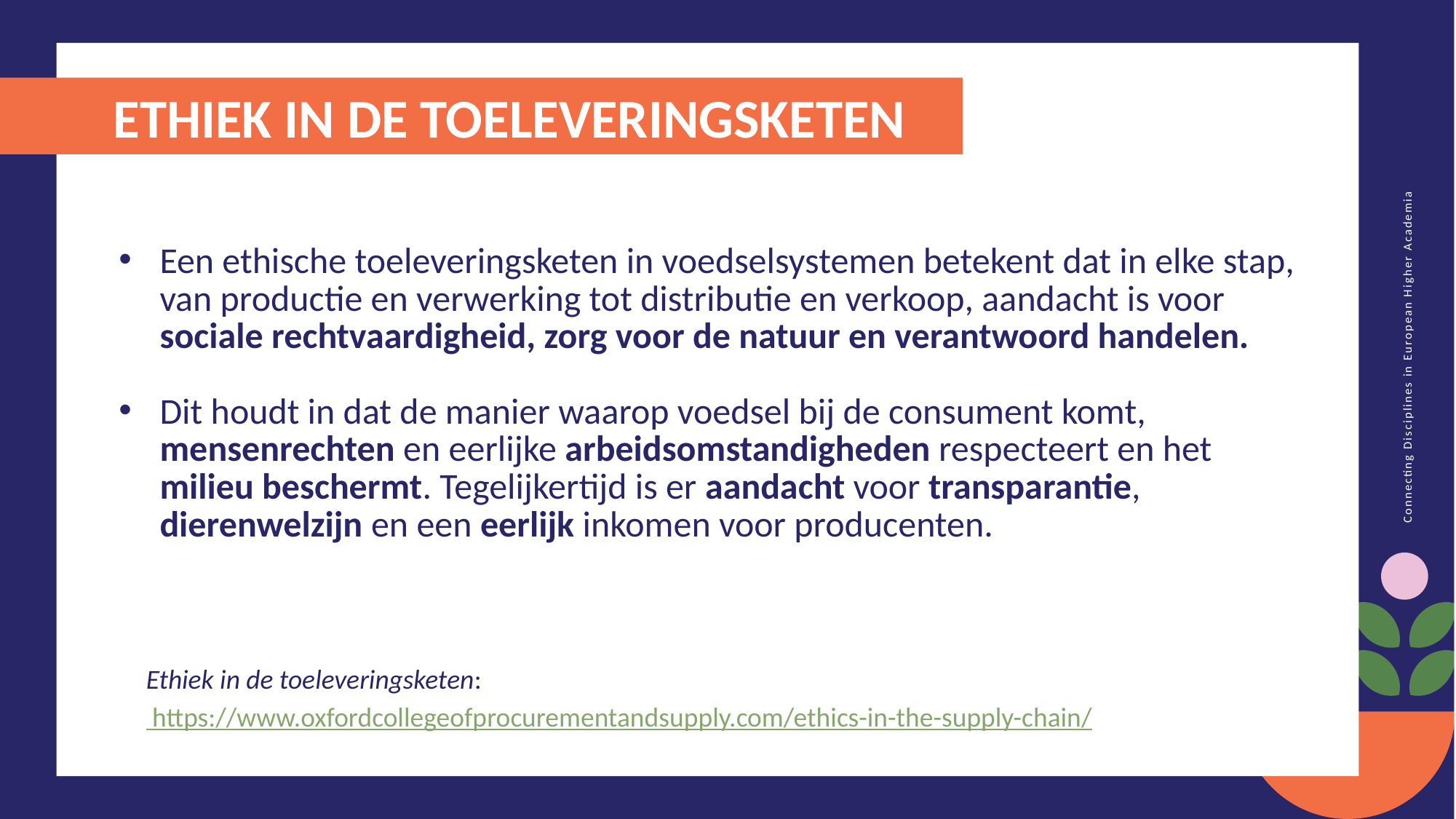

ETHIEK IN DE TOELEVERINGSKETEN
Een ethische toeleveringsketen in voedselsystemen betekent dat in elke stap, van productie en verwerking tot distributie en verkoop, aandacht is voor sociale rechtvaardigheid, zorg voor de natuur en verantwoord handelen.

Dit houdt in dat de manier waarop voedsel bij de consument komt, mensenrechten en eerlijke arbeidsomstandigheden respecteert en het milieu beschermt. Tegelijkertijd is er aandacht voor transparantie, dierenwelzijn en een eerlijk inkomen voor producenten.

Ethiek in de toeleveringsketen: https://www.oxfordcollegeofprocurementandsupply.com/ethics-in-the-supply-chain/